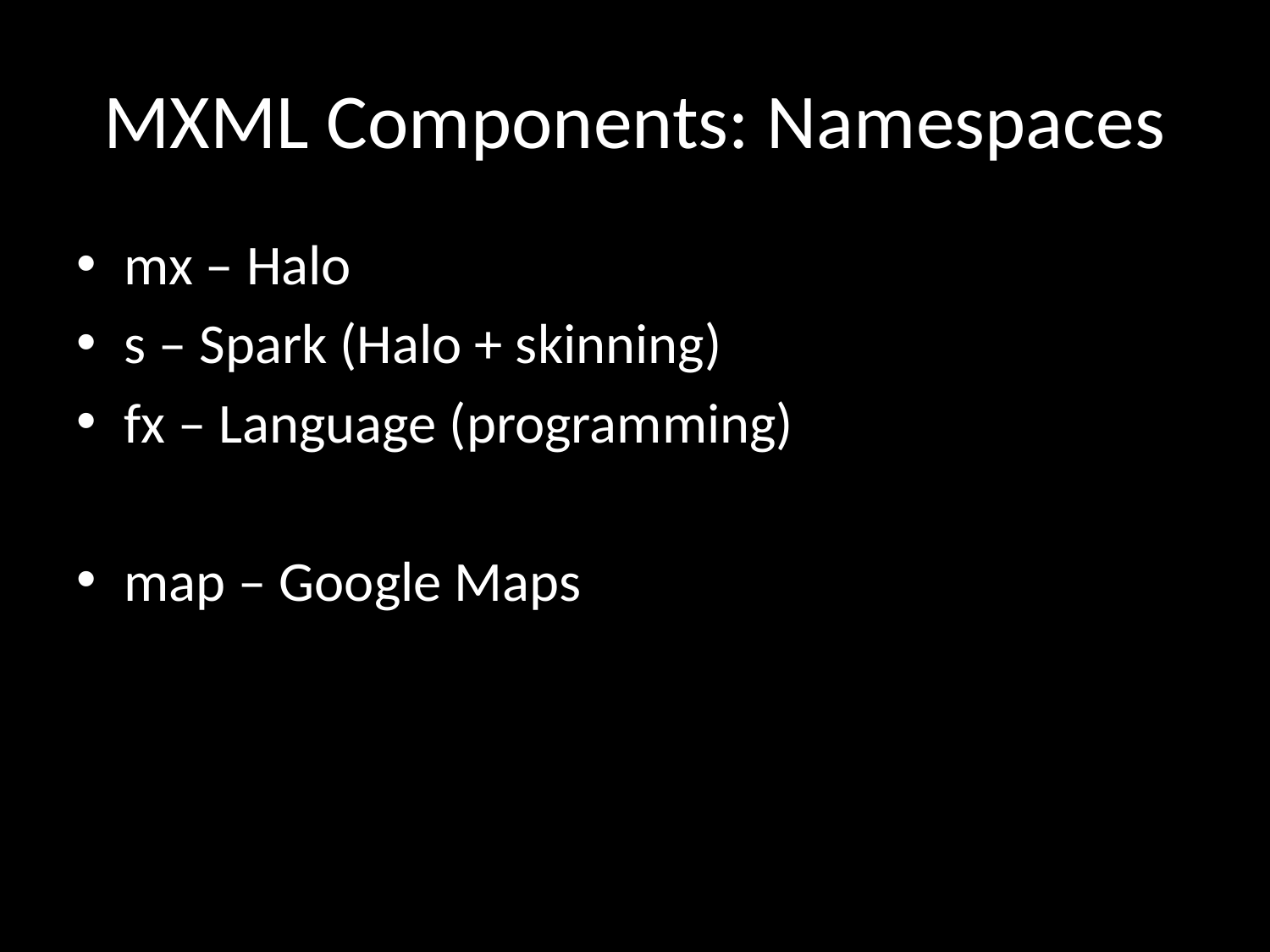

# MXML Components: Namespaces
mx – Halo
s – Spark (Halo + skinning)
fx – Language (programming)

map – Google Maps